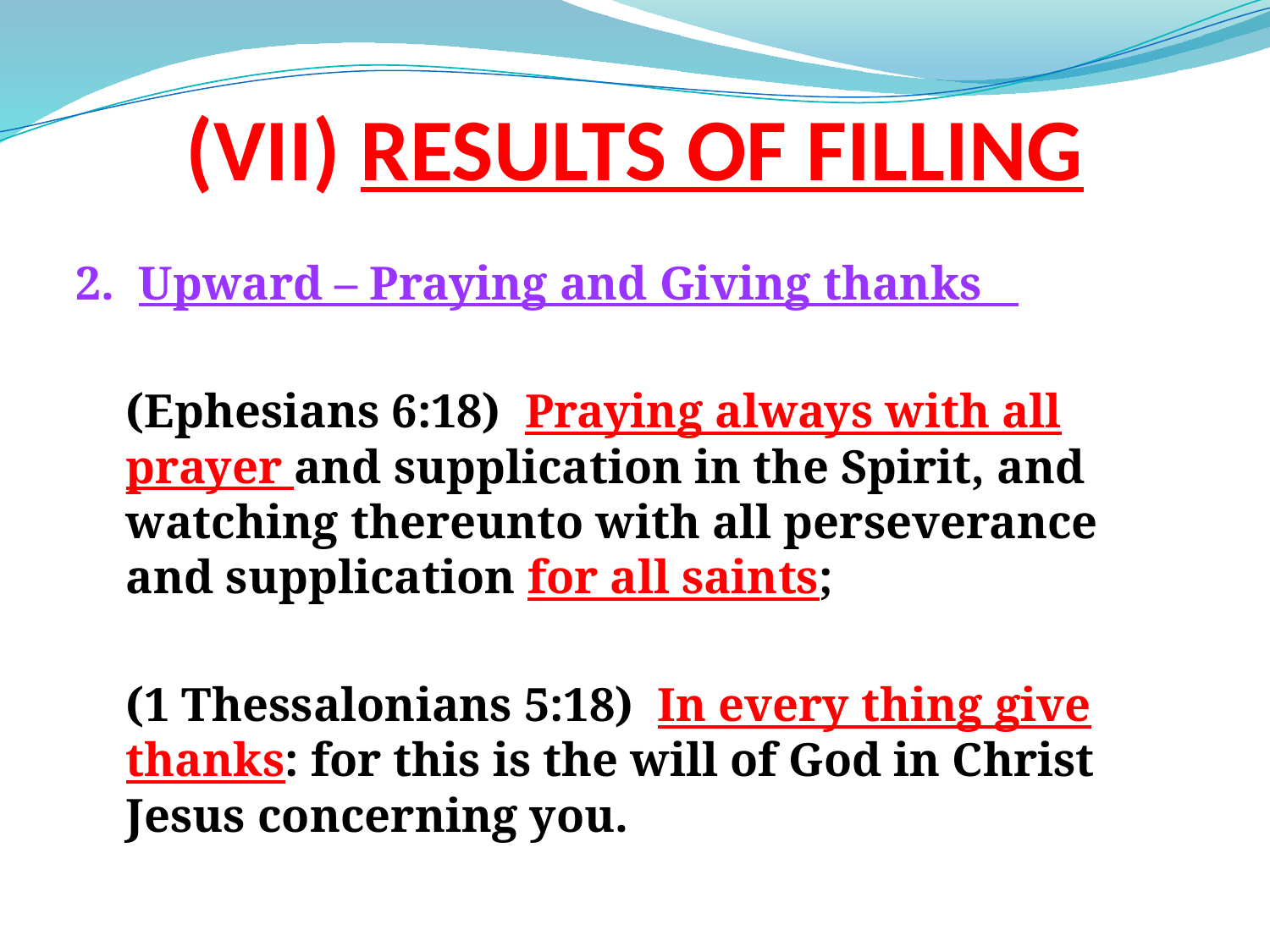

# (VII) RESULTS OF FILLING
2.  Upward – Praying and Giving thanks

(Ephesians 6:18)  Praying always with all prayer and supplication in the Spirit, and watching thereunto with all perseverance and supplication for all saints;

(1 Thessalonians 5:18)  In every thing give thanks: for this is the will of God in Christ Jesus concerning you.